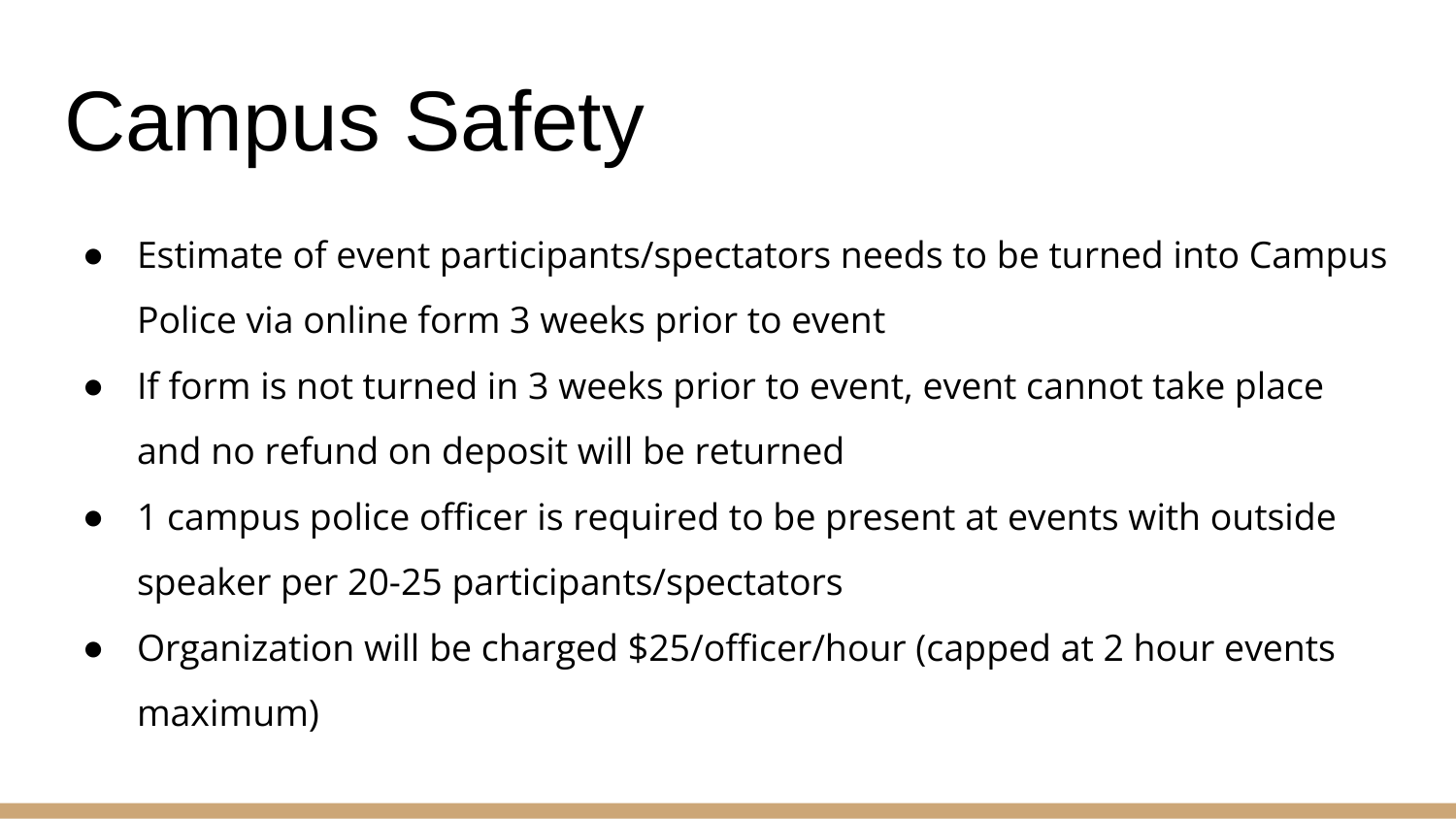

# Campus Safety
Estimate of event participants/spectators needs to be turned into Campus Police via online form 3 weeks prior to event
If form is not turned in 3 weeks prior to event, event cannot take place and no refund on deposit will be returned
1 campus police officer is required to be present at events with outside speaker per 20-25 participants/spectators
Organization will be charged $25/officer/hour (capped at 2 hour events maximum)